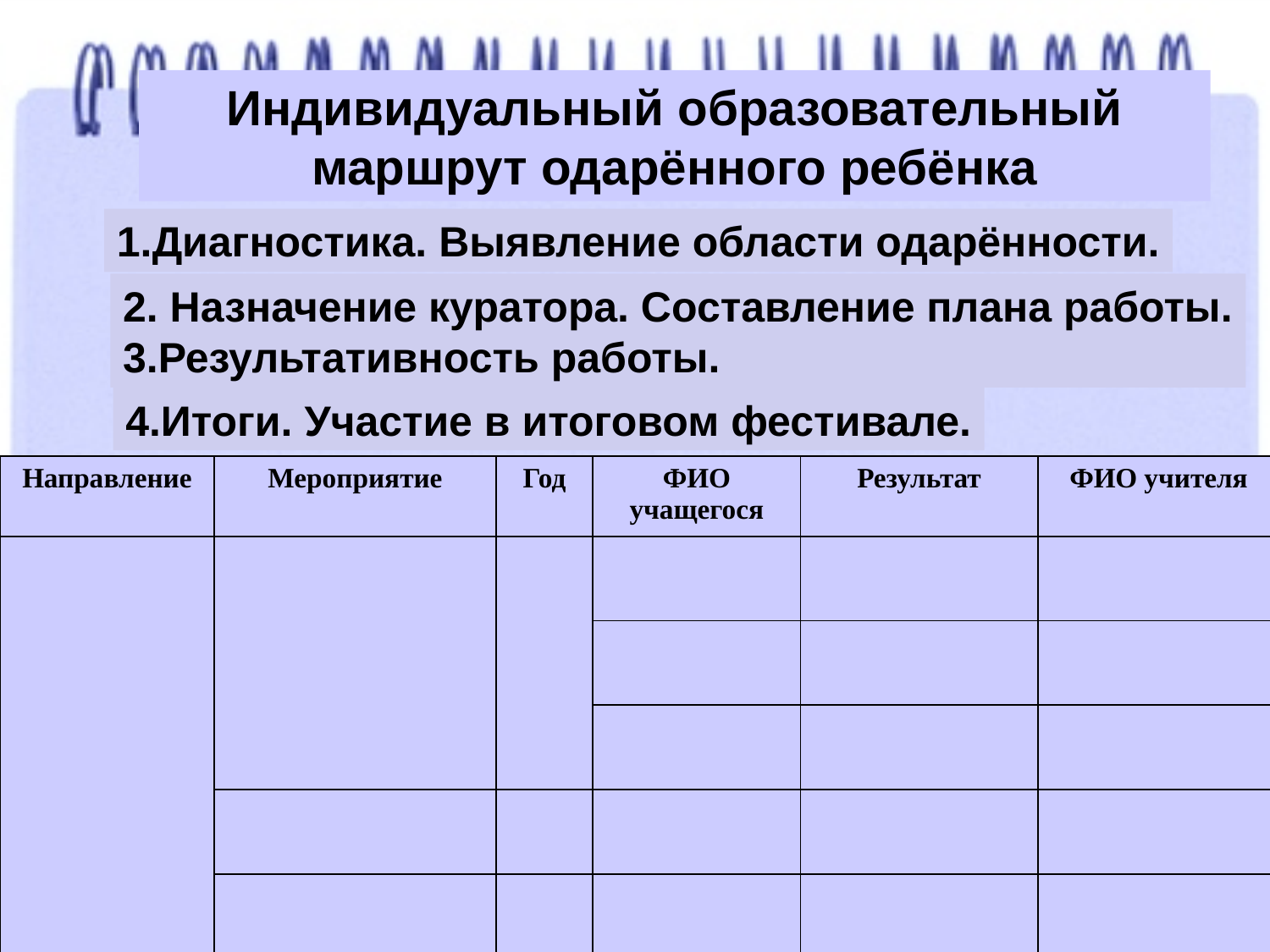

Индивидуальный образовательный маршрут одарённого ребёнка
Диагностика. Выявление области одарённости.
2. Назначение куратора. Составление плана работы.
3.Результативность работы.
4.Итоги. Участие в итоговом фестивале.
| Направление | Мероприятие | Год | ФИО учащегося | Результат | ФИО учителя |
| --- | --- | --- | --- | --- | --- |
|  |  |  |  |  |  |
|  |  |  |  |  |  |
|  |  |  |  |  |  |
|  |  |  |  |  |  |
|  |  |  |  |  |  |